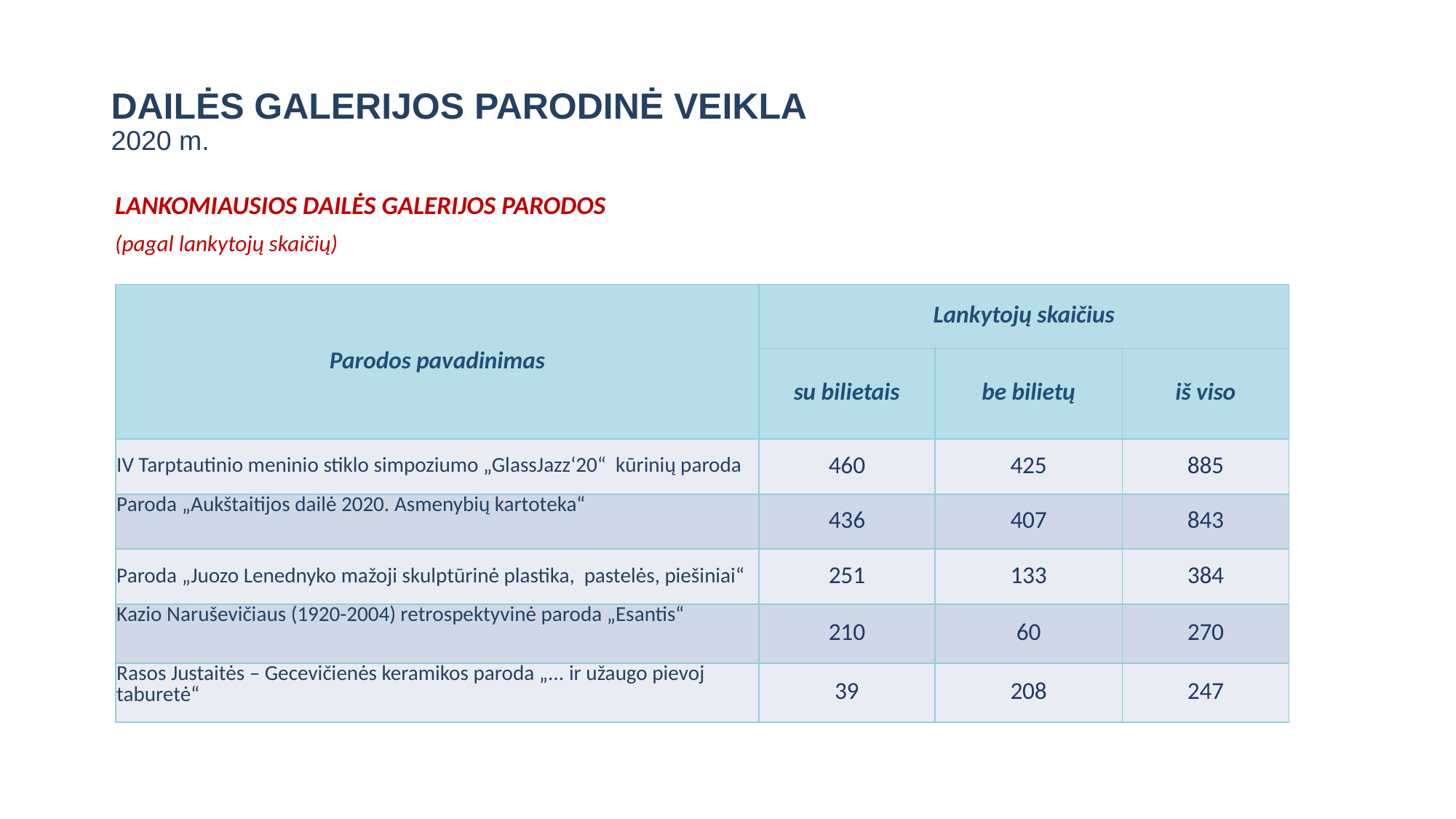

# DAILĖS GALERIJOS PARODINĖ VEIKLA 2020 m.
LANKOMIAUSIOS DAILĖS GALERIJOS PARODOS
(pagal lankytojų skaičių)

| Parodos pavadinimas | Lankytojų skaičius |  |  |
| --- | --- | --- | --- |
|  | su bilietais | be bilietų | iš viso |
| IV Tarptautinio meninio stiklo simpoziumo „GlassJazz‘20“ kūrinių paroda | 460 | 425 | 885 |
| Paroda „Aukštaitijos dailė 2020. Asmenybių kartoteka“ | 436 | 407 | 843 |
| Paroda „Juozo Lenednyko mažoji skulptūrinė plastika, pastelės, piešiniai“ | 251 | 133 | 384 |
| Kazio Naruševičiaus (1920-2004) retrospektyvinė paroda „Esantis“ | 210 | 60 | 270 |
| Rasos Justaitės – Gecevičienės keramikos paroda „... ir užaugo pievoj taburetė“ | 39 | 208 | 247 |